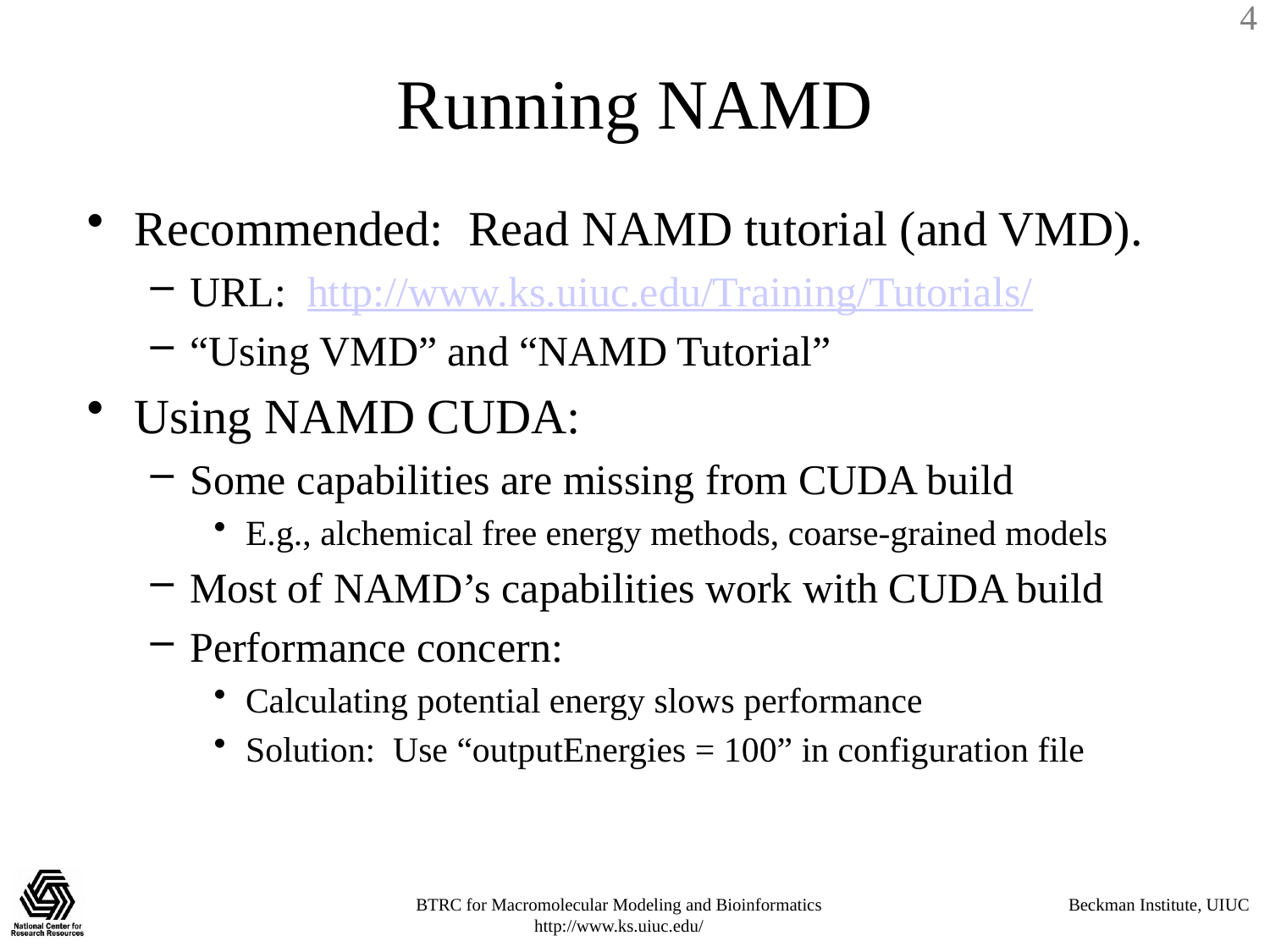

# Running NAMD
Recommended:  Read NAMD tutorial (and VMD).
URL:  http://www.ks.uiuc.edu/Training/Tutorials/
“Using VMD” and “NAMD Tutorial”
Using NAMD CUDA:
Some capabilities are missing from CUDA build
E.g., alchemical free energy methods, coarse-grained models
Most of NAMD’s capabilities work with CUDA build
Performance concern:
Calculating potential energy slows performance
Solution:  Use “outputEnergies = 100” in configuration file